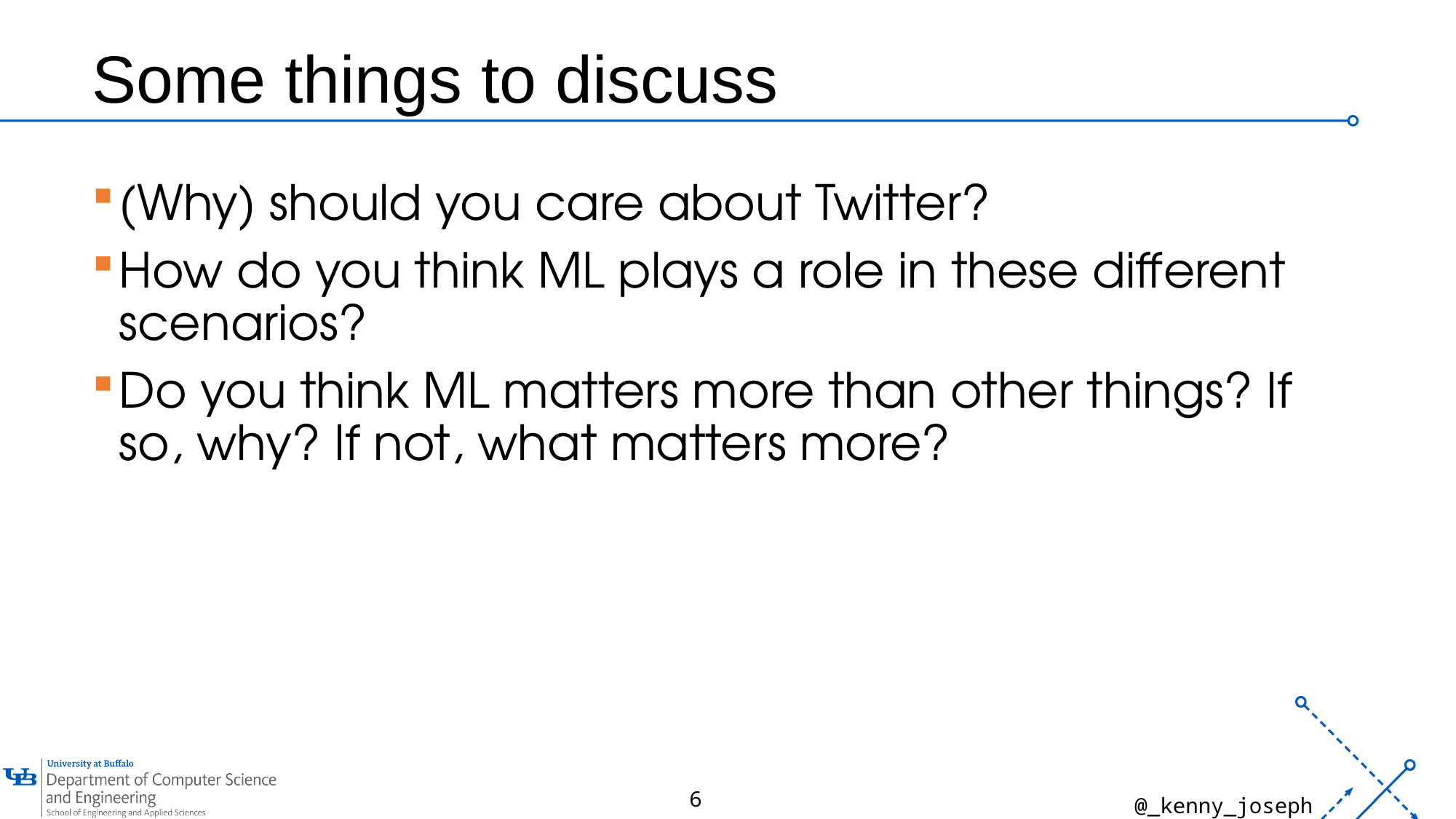

# Some things to discuss
(Why) should you care about Twitter?
How do you think ML plays a role in these different scenarios?
Do you think ML matters more than other things? If so, why? If not, what matters more?

6